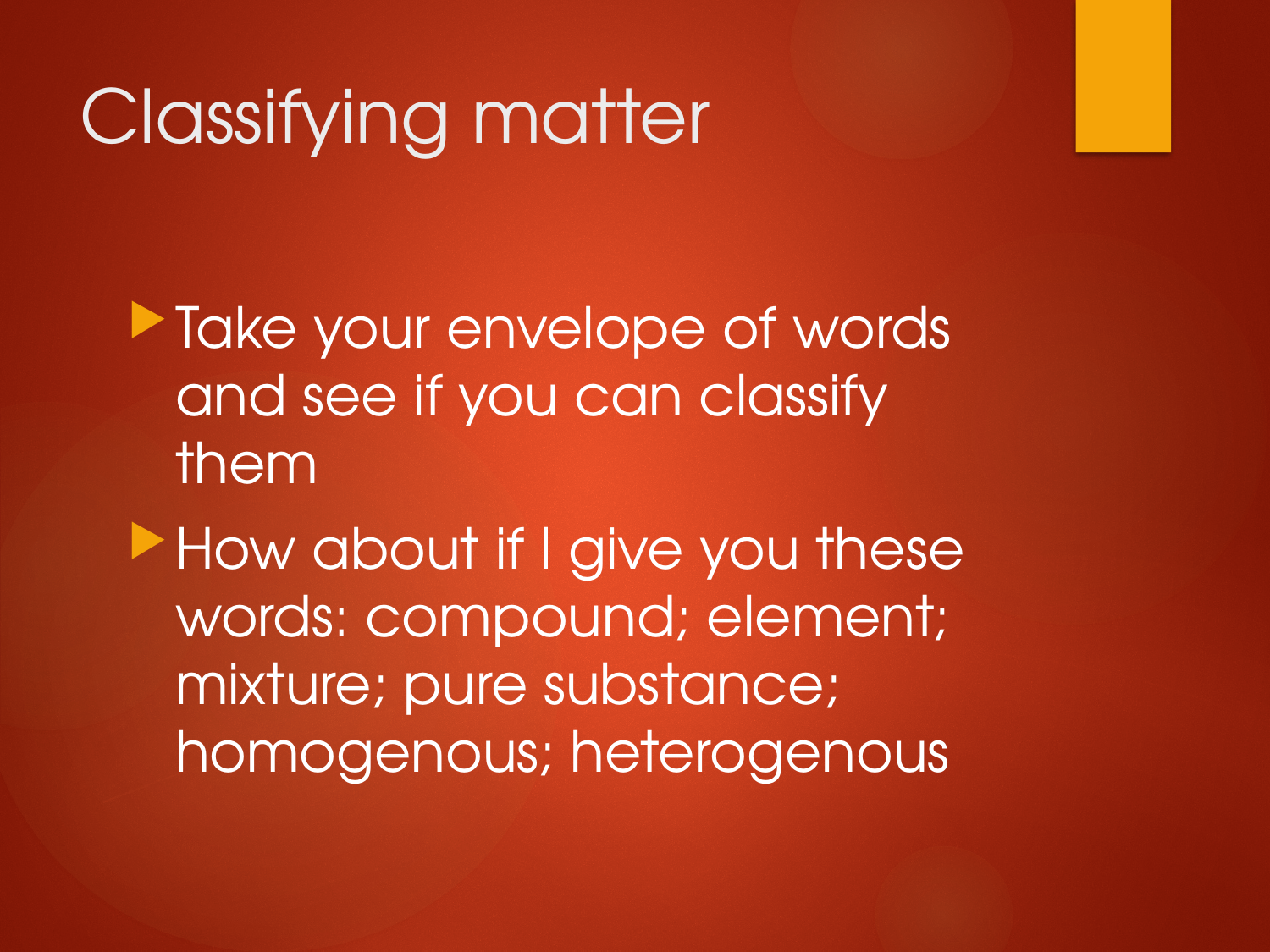

# Classifying matter
Take your envelope of words and see if you can classify them
How about if I give you these words: compound; element; mixture; pure substance; homogenous; heterogenous